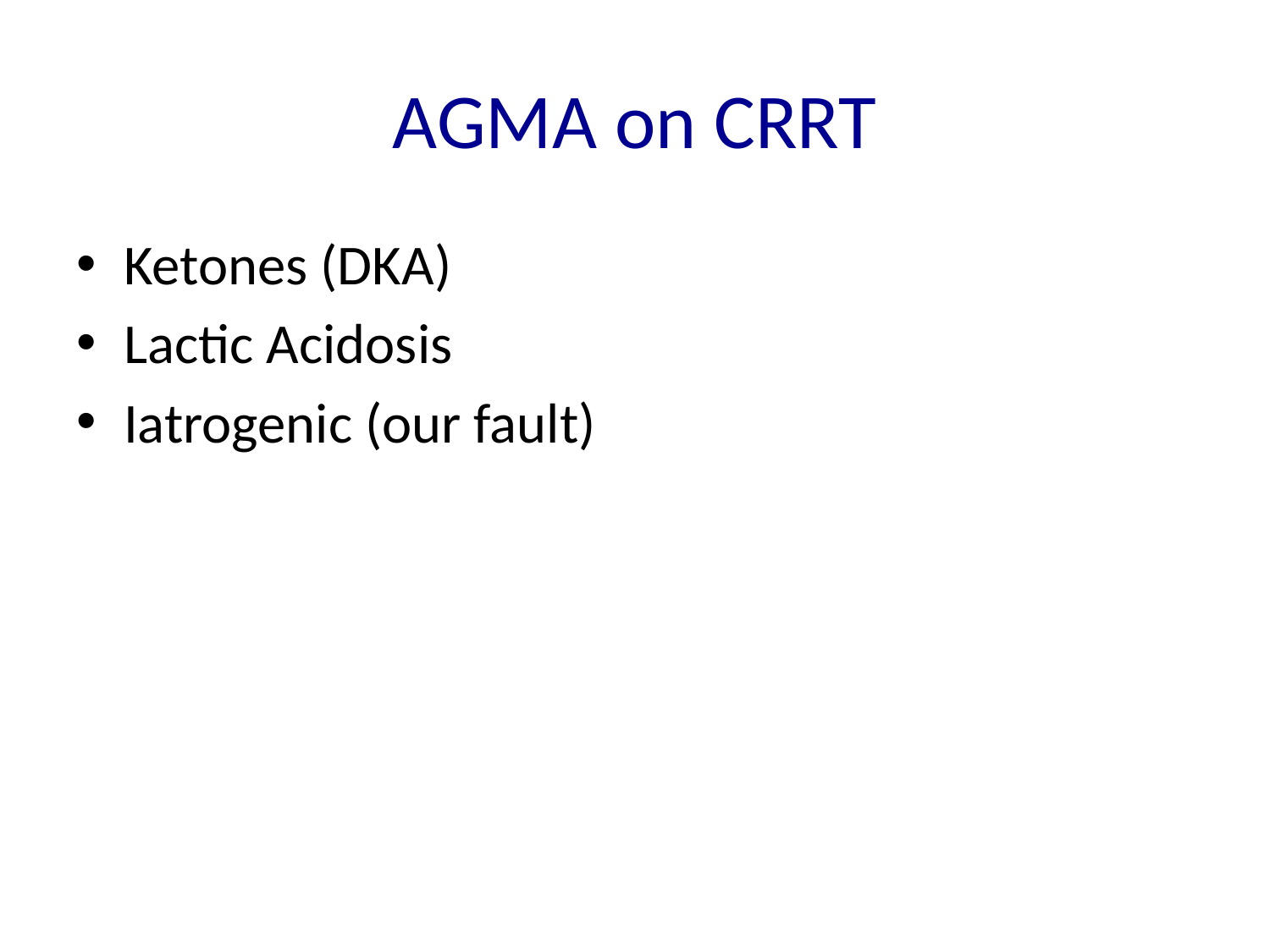

# AGMA on CRRT
Ketones (DKA)
Lactic Acidosis
Iatrogenic (our fault)